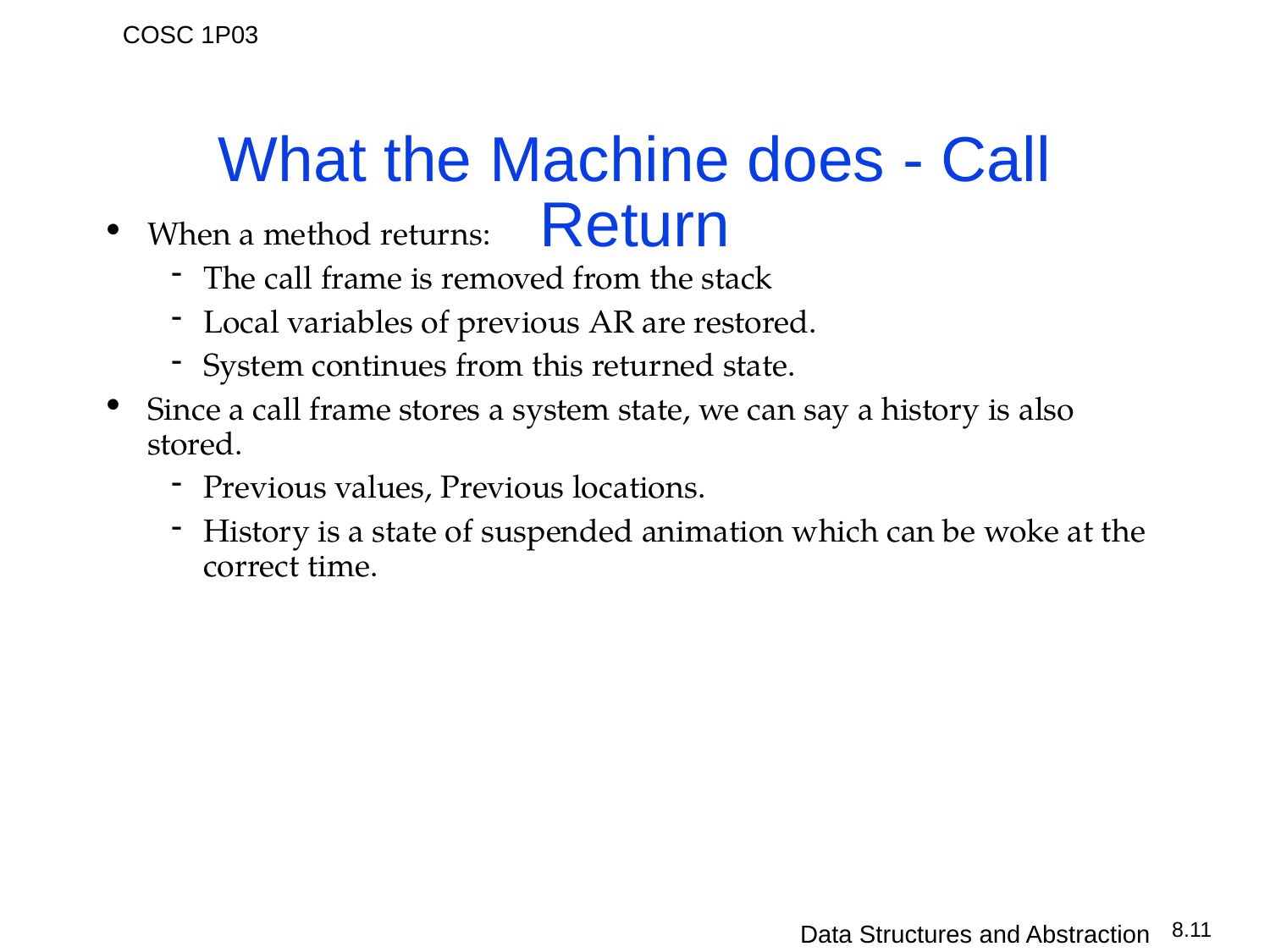

# What the Machine does - Call Return
When a method returns:
The call frame is removed from the stack
Local variables of previous AR are restored.
System continues from this returned state.
Since a call frame stores a system state, we can say a history is also stored.
Previous values, Previous locations.
History is a state of suspended animation which can be woke at the correct time.